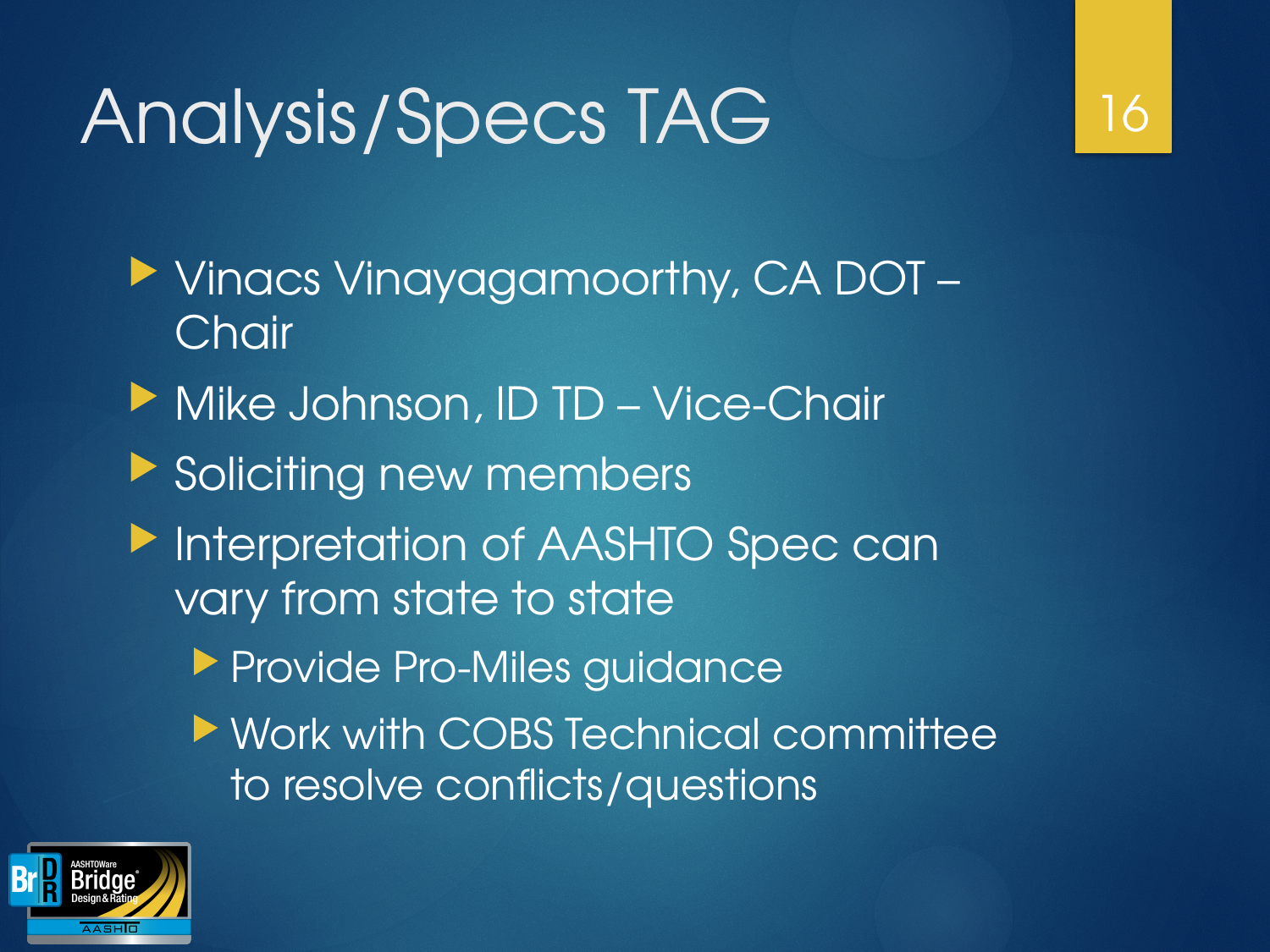

16
# Analysis/Specs TAG
Vinacs Vinayagamoorthy, CA DOT – Chair
Mike Johnson, ID TD – Vice-Chair
Soliciting new members
Interpretation of AASHTO Spec can vary from state to state
Provide Pro-Miles guidance
Work with COBS Technical committee to resolve conflicts/questions